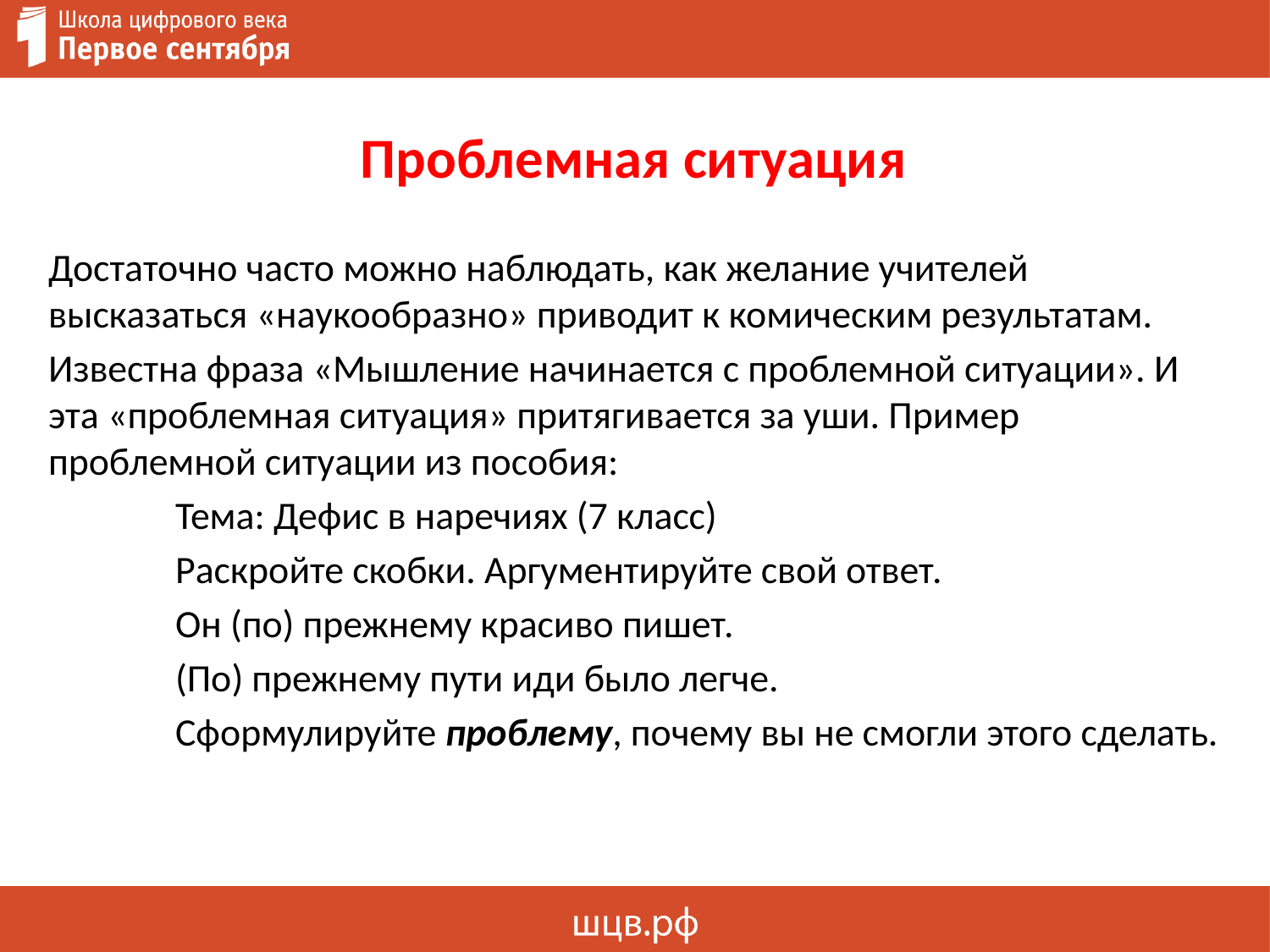

# Проблемная ситуация
Достаточно часто можно наблюдать, как желание учителей высказаться «наукообразно» приводит к комическим результатам.
Известна фраза «Мышление начинается с проблемной ситуации». И эта «проблемная ситуация» притягивается за уши. Пример проблемной ситуации из пособия:
Тема: Дефис в наречиях (7 класс)
Раскройте скобки. Аргументируйте свой ответ.
Он (по) прежнему красиво пишет.
(По) прежнему пути иди было легче.
Сформулируйте проблему, почему вы не смогли этого сделать.